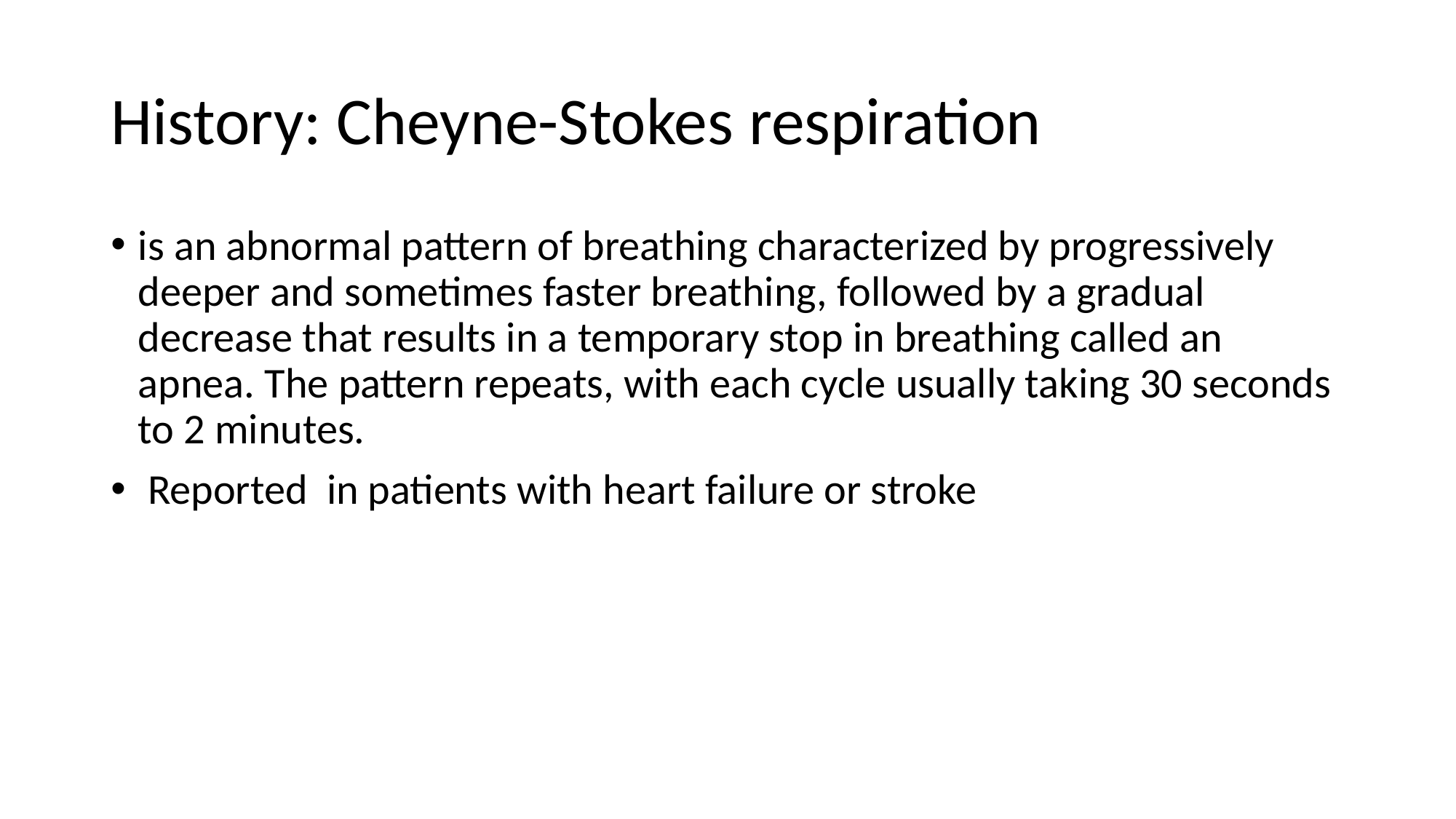

# History: Cheyne-Stokes respiration
is an abnormal pattern of breathing characterized by progressively deeper and sometimes faster breathing, followed by a gradual decrease that results in a temporary stop in breathing called an apnea. The pattern repeats, with each cycle usually taking 30 seconds to 2 minutes.
 Reported  in patients with heart failure or stroke